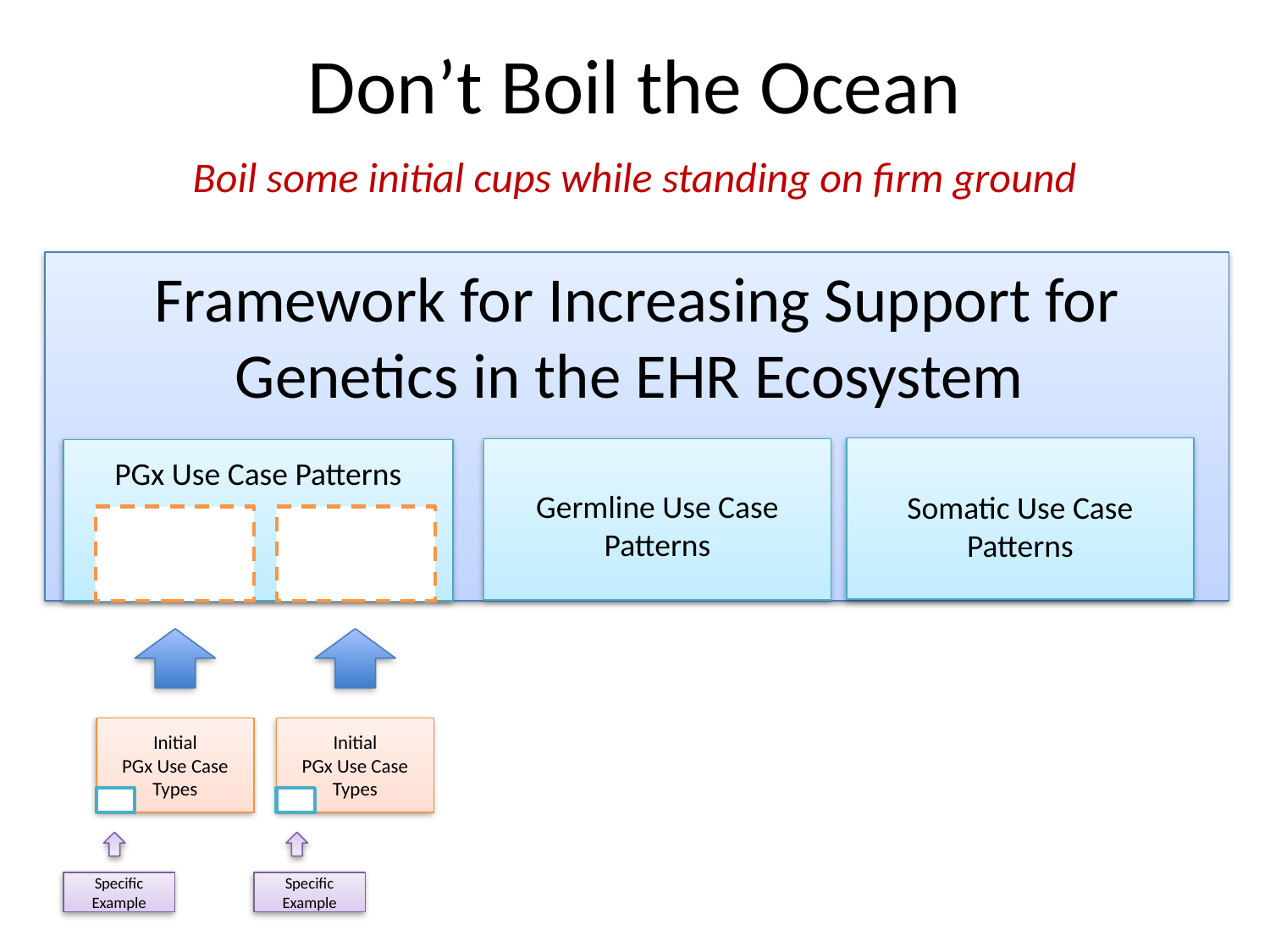

# Don’t Boil the Ocean
Boil some initial cups while standing on firm ground
Framework for Increasing Support for Genetics in the EHR Ecosystem

PGx Use Case Patterns
Germline Use Case Patterns
Somatic Use Case Patterns

Initial
PGx Use Case Types
Initial
PGx Use Case Types

Specific Example
Specific Example